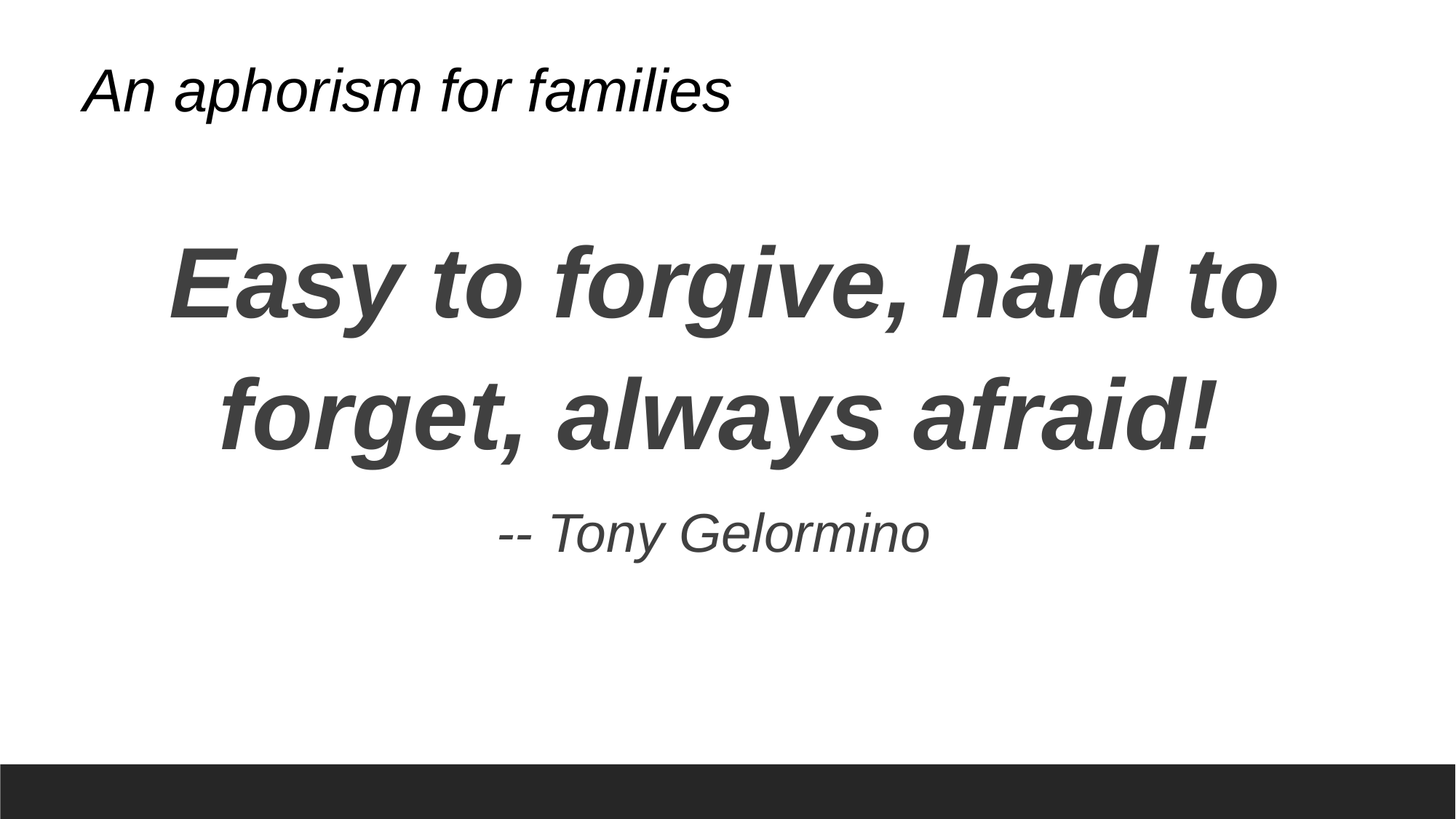

An aphorism for families
Easy to forgive, hard to forget, always afraid!
-- Tony Gelormino